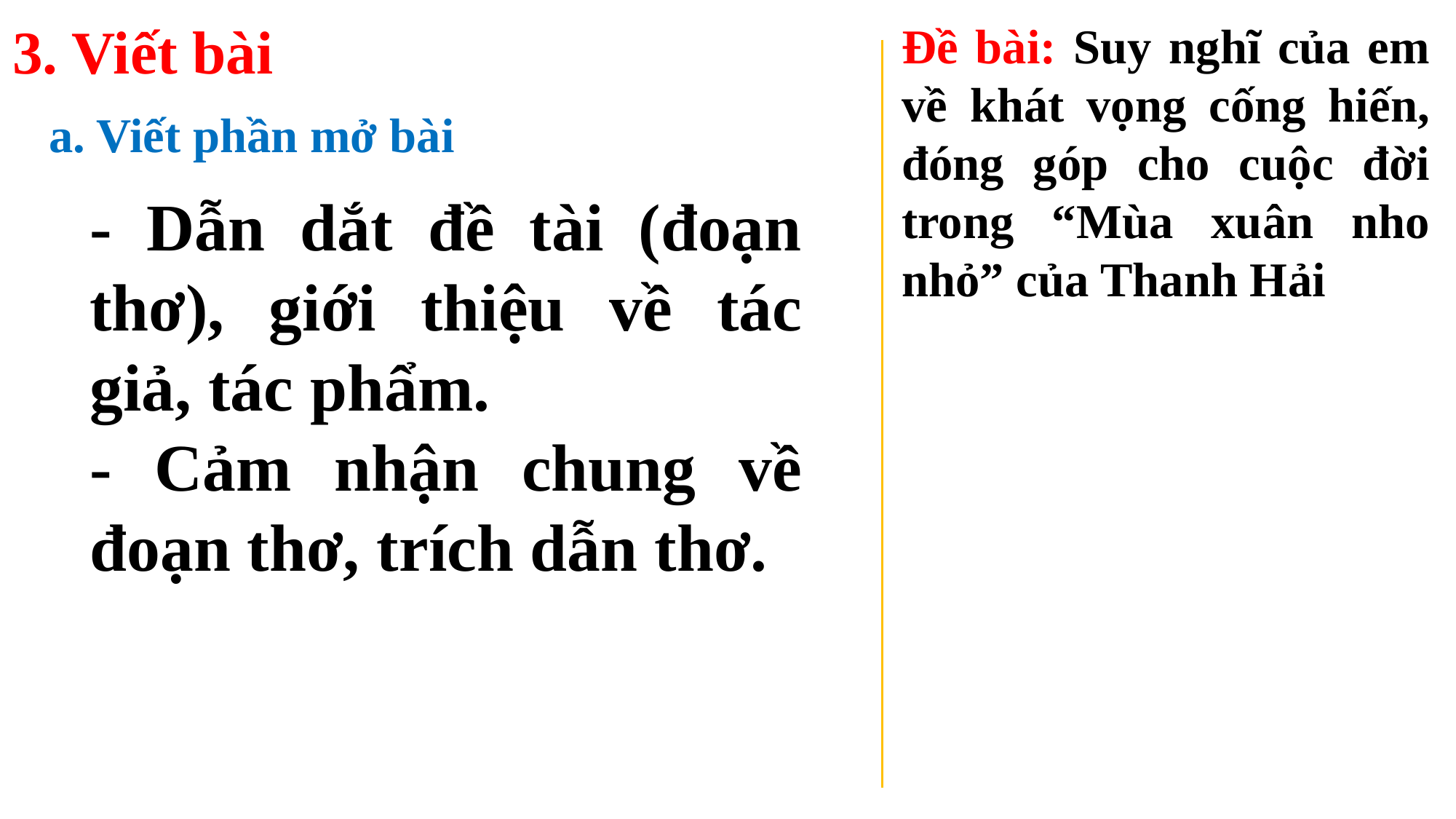

3. Viết bài
Đề bài: Suy nghĩ của em về khát vọng cống hiến, đóng góp cho cuộc đời trong “Mùa xuân nho nhỏ” của Thanh Hải
a. Viết phần mở bài
- Dẫn dắt đề tài (đoạn thơ), giới thiệu về tác giả, tác phẩm.
- Cảm nhận chung về đoạn thơ, trích dẫn thơ.